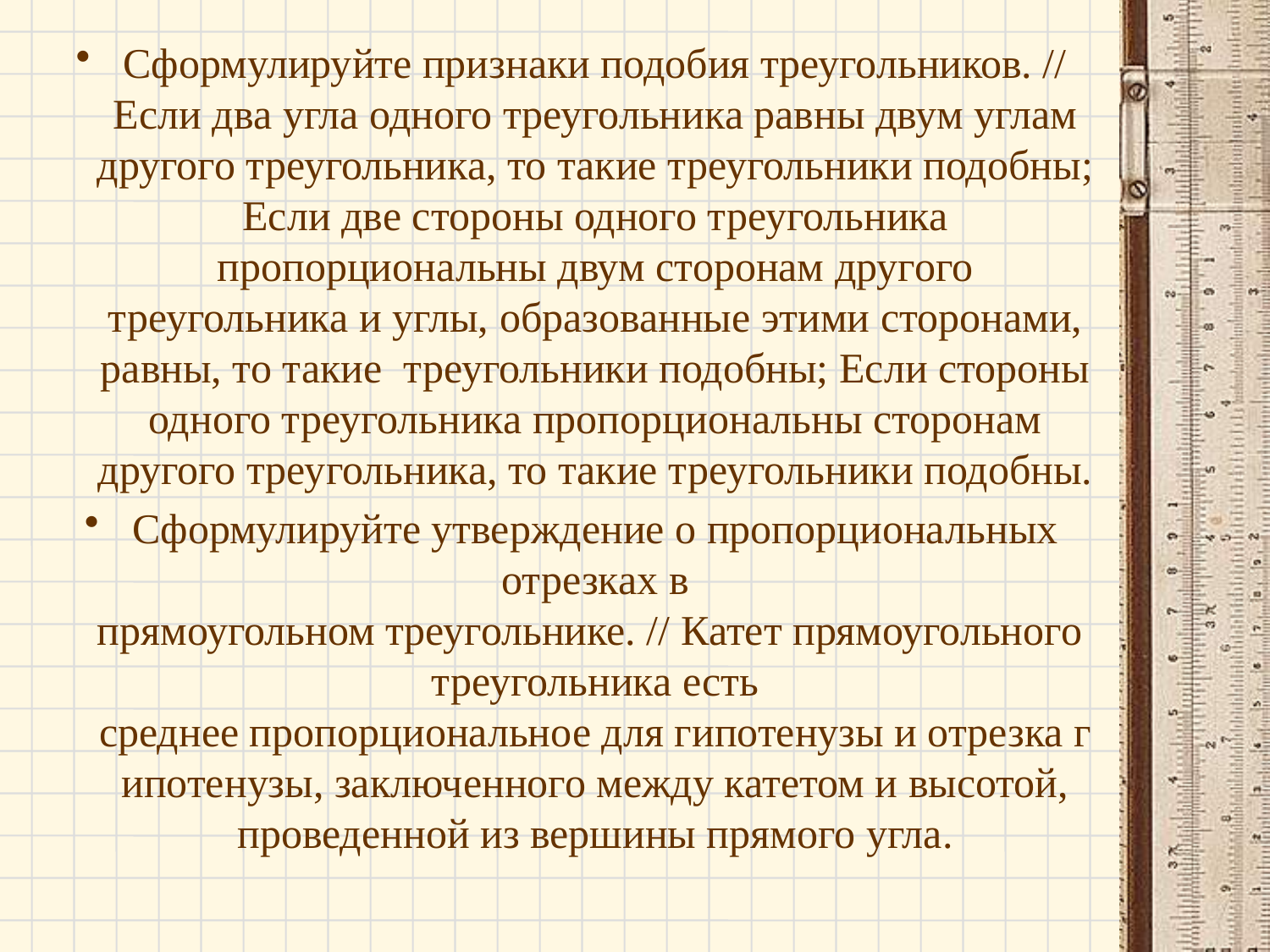

Сформулируйте признаки подобия треугольников. // Если два угла одного треугольника равны двум углам другого треугольника, то такие треугольники подобны; Если две стороны одного треугольника пропорциональны двум сторонам другого треугольника и углы, образованные этими сторонами, равны, то такие  треугольники подобны; Если стороны одного треугольника пропорциональны сторонам другого треугольника, то такие треугольники подобны.
Сформулируйте утверждение о пропорциональных отрезках в прямоугольном треугольнике. // Катет прямоугольного треугольника есть среднее пропорциональное для гипотенузы и отрезка гипотенузы, заключенного между катетом и высотой, проведенной из вершины прямого угла.